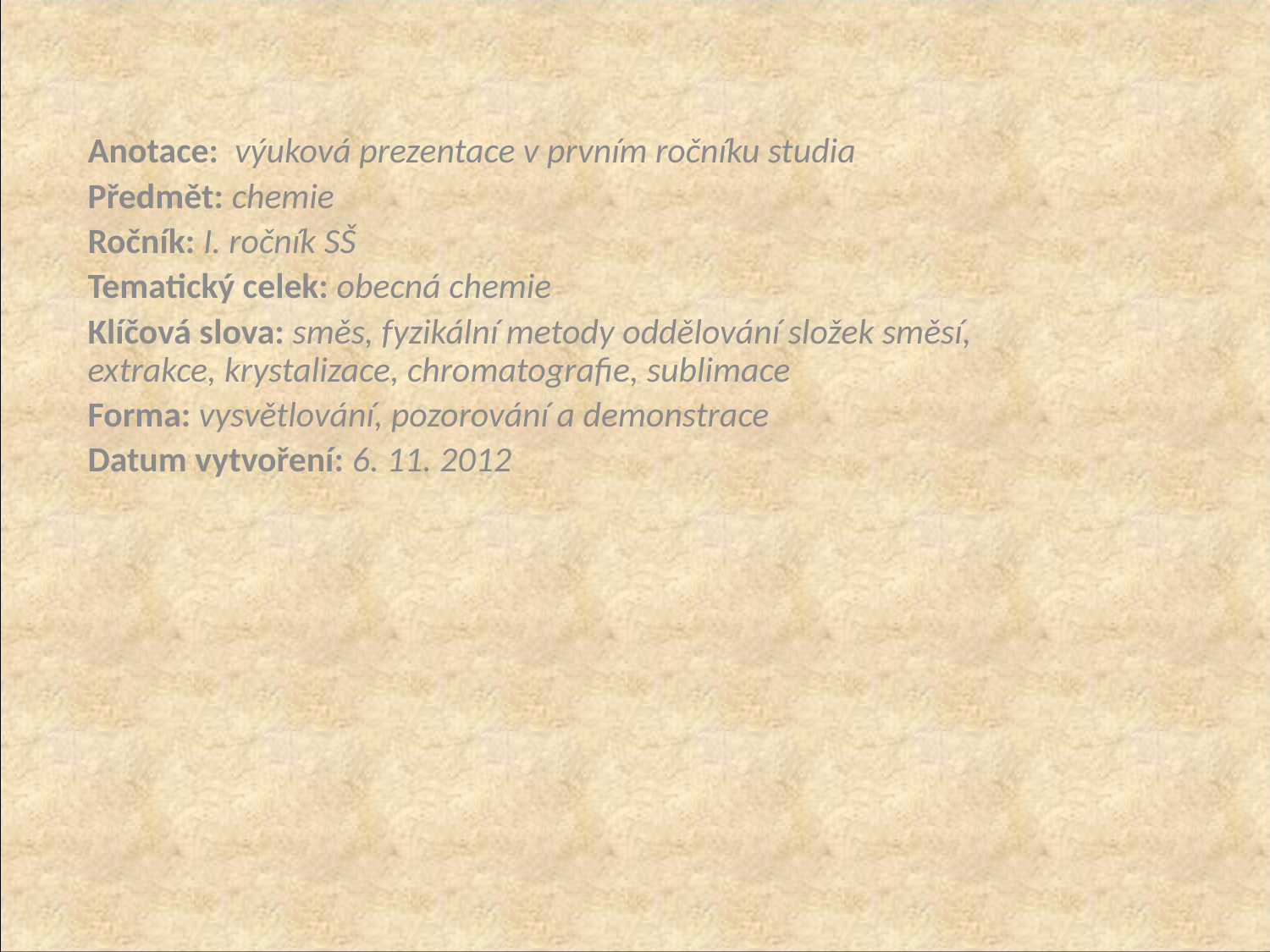

Anotace:  výuková prezentace v prvním ročníku studia
Předmět: chemie
Ročník: I. ročník SŠ
Tematický celek: obecná chemie
Klíčová slova: směs, fyzikální metody oddělování složek směsí, extrakce, krystalizace, chromatografie, sublimace
Forma: vysvětlování, pozorování a demonstrace
Datum vytvoření: 6. 11. 2012